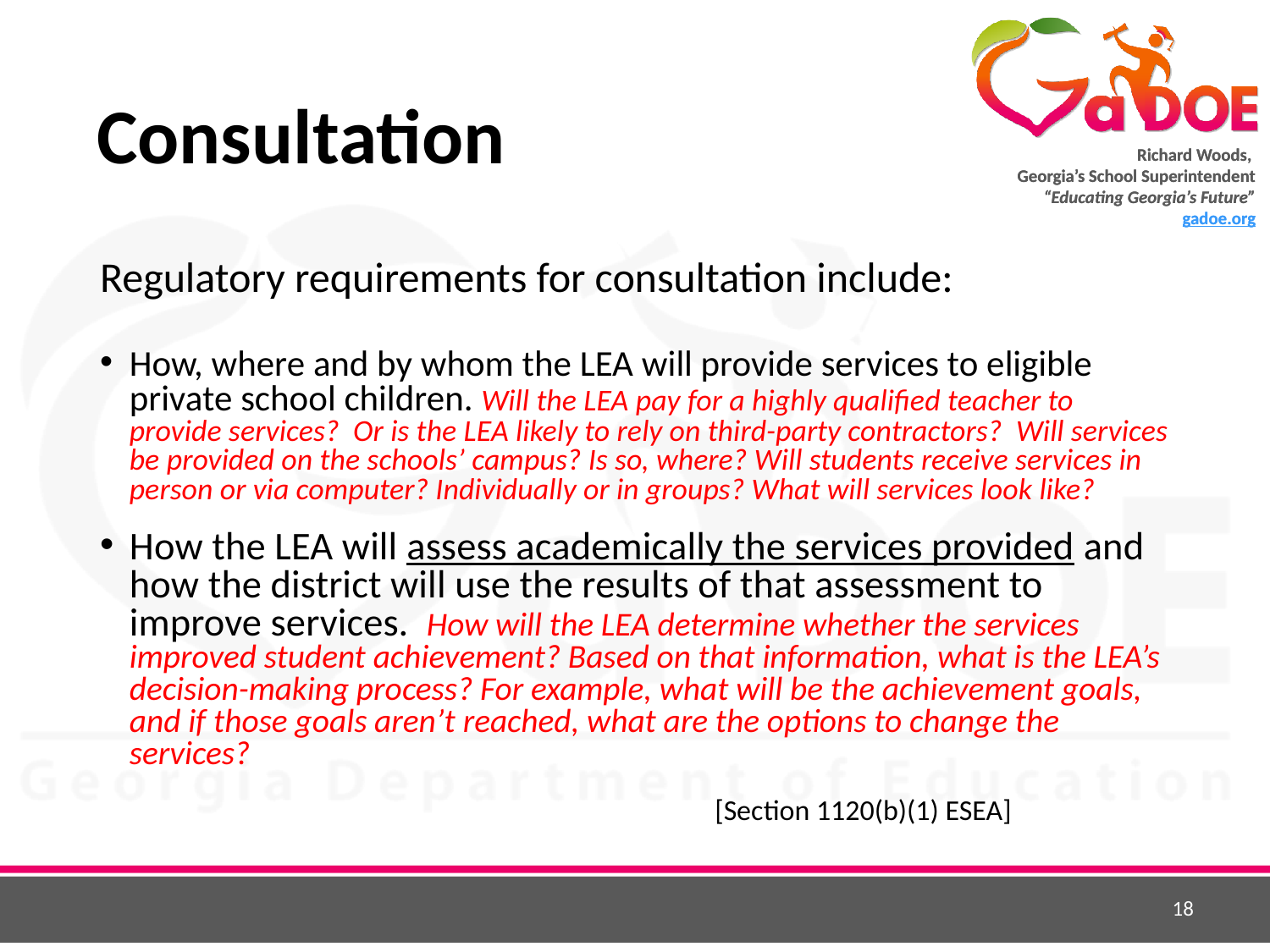

# Consultation
Regulatory requirements for consultation include:

How, where and by whom the LEA will provide services to eligible private school children. Will the LEA pay for a highly qualified teacher to provide services?  Or is the LEA likely to rely on third-party contractors?  Will services be provided on the schools’ campus? Is so, where? Will students receive services in person or via computer? Individually or in groups? What will services look like?
How the LEA will assess academically the services provided and how the district will use the results of that assessment to improve services.  How will the LEA determine whether the services improved student achievement? Based on that information, what is the LEA’s decision-making process? For example, what will be the achievement goals, and if those goals aren’t reached, what are the options to change the services?
                                                                                   [Section 1120(b)(1) ESEA]

18